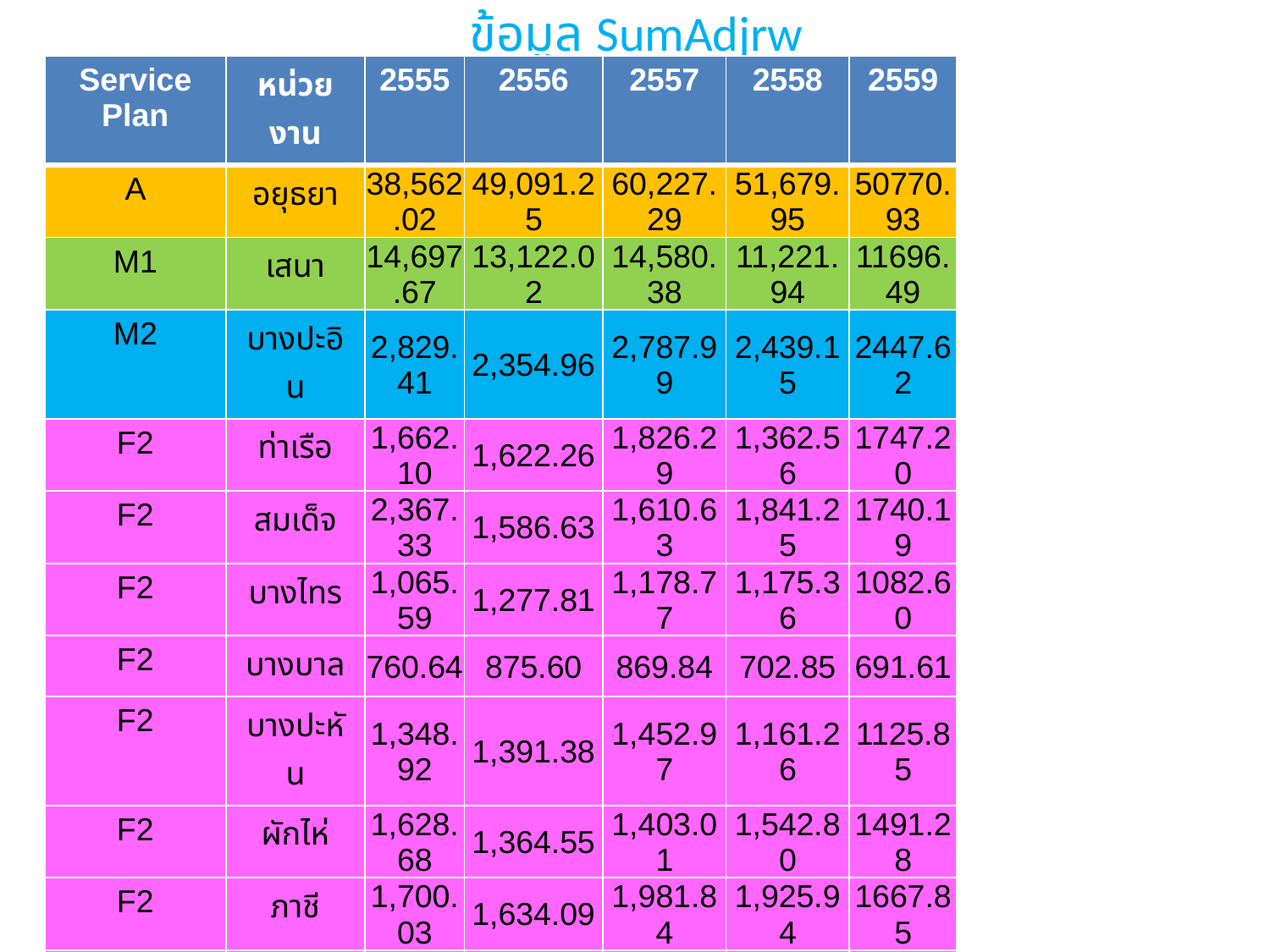

# ข้อมูล SumAdjrw
| Service Plan | หน่วยงาน | 2555 | 2556 | 2557 | 2558 | 2559 |
| --- | --- | --- | --- | --- | --- | --- |
| A | อยุธยา | 38,562.02 | 49,091.25 | 60,227.29 | 51,679.95 | 50770.93 |
| M1 | เสนา | 14,697.67 | 13,122.02 | 14,580.38 | 11,221.94 | 11696.49 |
| M2 | บางปะอิน | 2,829.41 | 2,354.96 | 2,787.99 | 2,439.15 | 2447.62 |
| F2 | ท่าเรือ | 1,662.10 | 1,622.26 | 1,826.29 | 1,362.56 | 1747.20 |
| F2 | สมเด็จ | 2,367.33 | 1,586.63 | 1,610.63 | 1,841.25 | 1740.19 |
| F2 | บางไทร | 1,065.59 | 1,277.81 | 1,178.77 | 1,175.36 | 1082.60 |
| F2 | บางบาล | 760.64 | 875.60 | 869.84 | 702.85 | 691.61 |
| F2 | บางปะหัน | 1,348.92 | 1,391.38 | 1,452.97 | 1,161.26 | 1125.85 |
| F2 | ผักไห่ | 1,628.68 | 1,364.55 | 1,403.01 | 1,542.80 | 1491.28 |
| F2 | ภาชี | 1,700.03 | 1,634.09 | 1,981.84 | 1,925.94 | 1667.85 |
| F2 | ลาดบัวหลวง | 1,387.67 | 1,240.21 | 1,223.12 | 1,094.06 | 1267.00 |
| F2 | วังน้อย | 1,721.30 | 1,847.42 | 2,006.17 | 1,923.30 | 1985.26 |
| F2 | อุทัย | 1,754.01 | 1,485.95 | 1,319.30 | 1,296.23 | 1314.00 |
| F3 | บางซ้าย | 451.41 | 311.60 | 325.04 | 356.81 | 383.88 |
| F3 | มหาราช | 627.40 | 779.61 | 818.53 | 698.33 | 727.04 |
| F3 | บ้านแพรก | 593.64 | 677.27 | 774.51 | 584.83 | 601.36 |